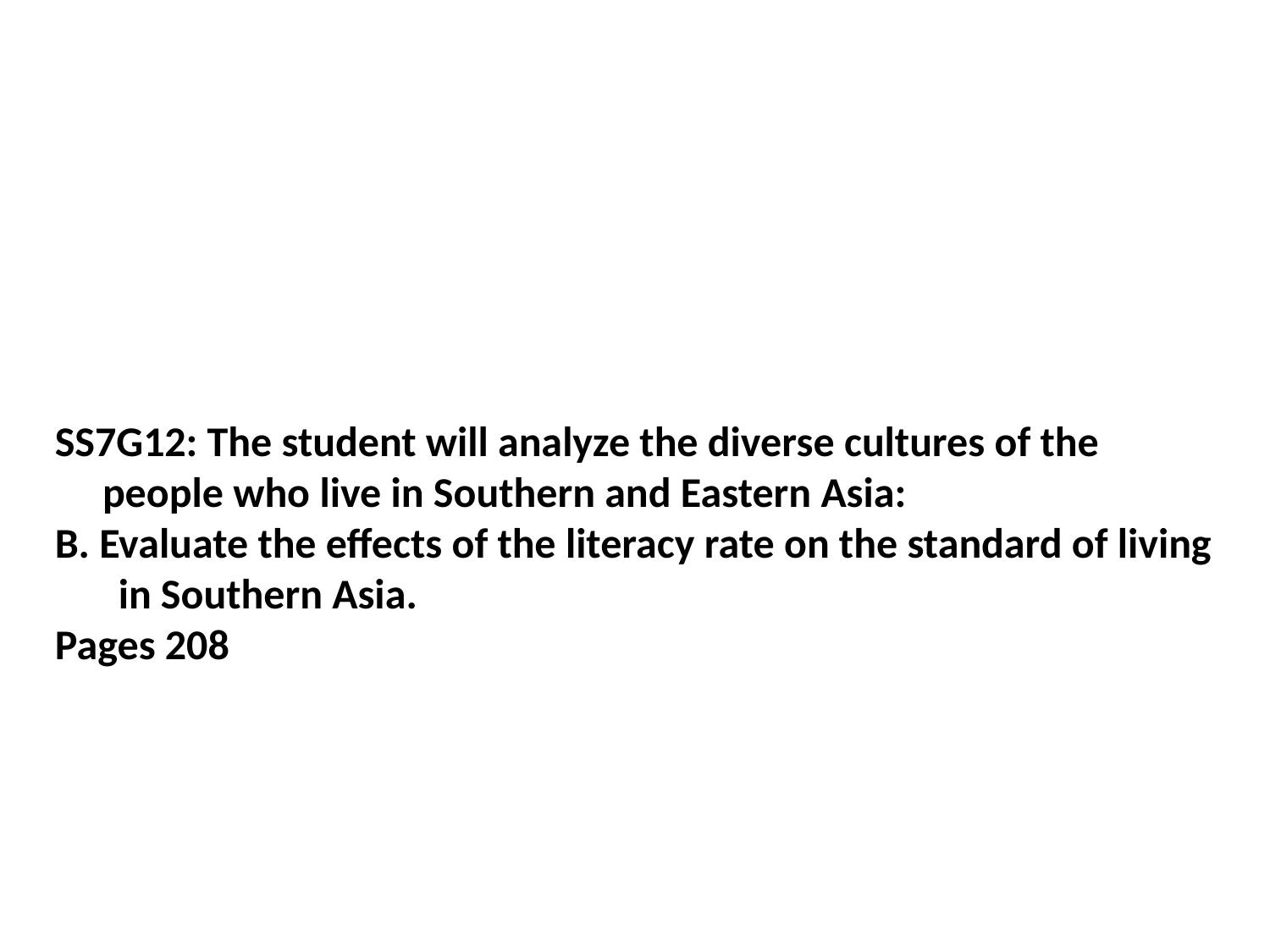

SS7G12: The student will analyze the diverse cultures of the people who live in Southern and Eastern Asia:
B. Evaluate the effects of the literacy rate on the standard of living in Southern Asia.
Pages 208